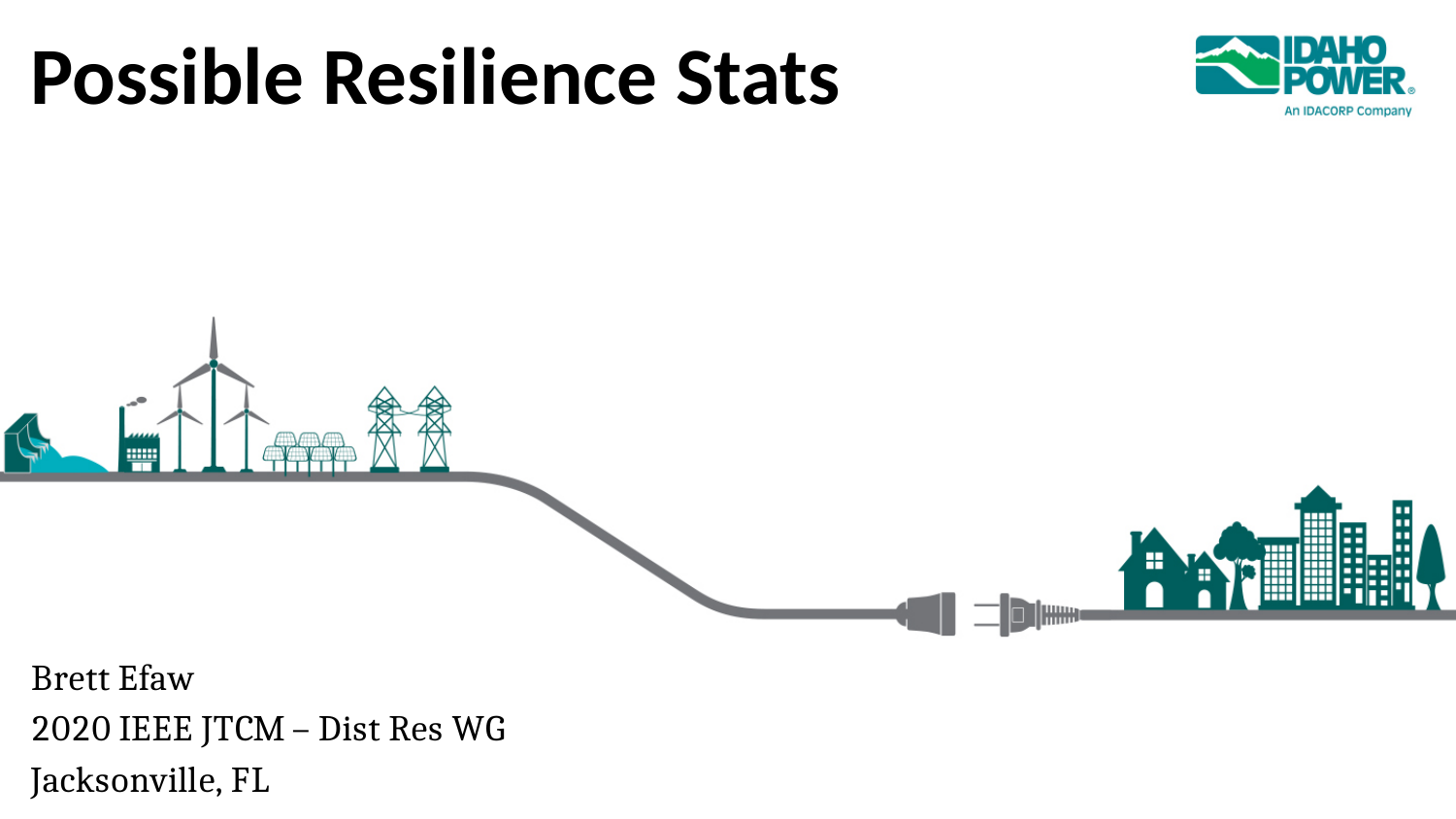

# Possible Resilience Stats
Brett Efaw
2020 IEEE JTCM – Dist Res WG
Jacksonville, FL